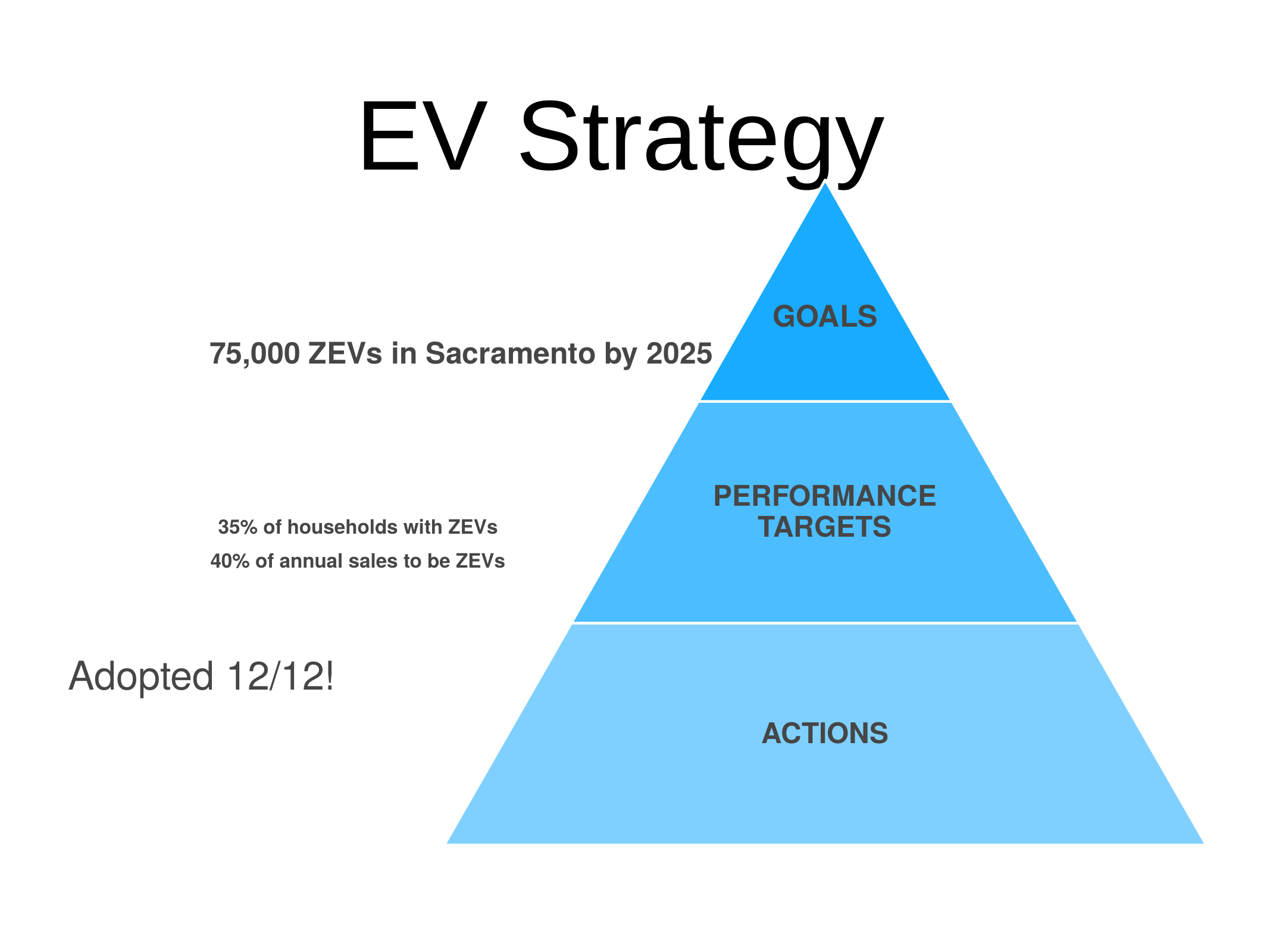

# EV Strategy

Goals

Performance Targets

Actions
75,000 ZEVs in Sacramento by 2025
Adopted 12/12!
35% of households with ZEVs
40% of annual sales to be ZEVs